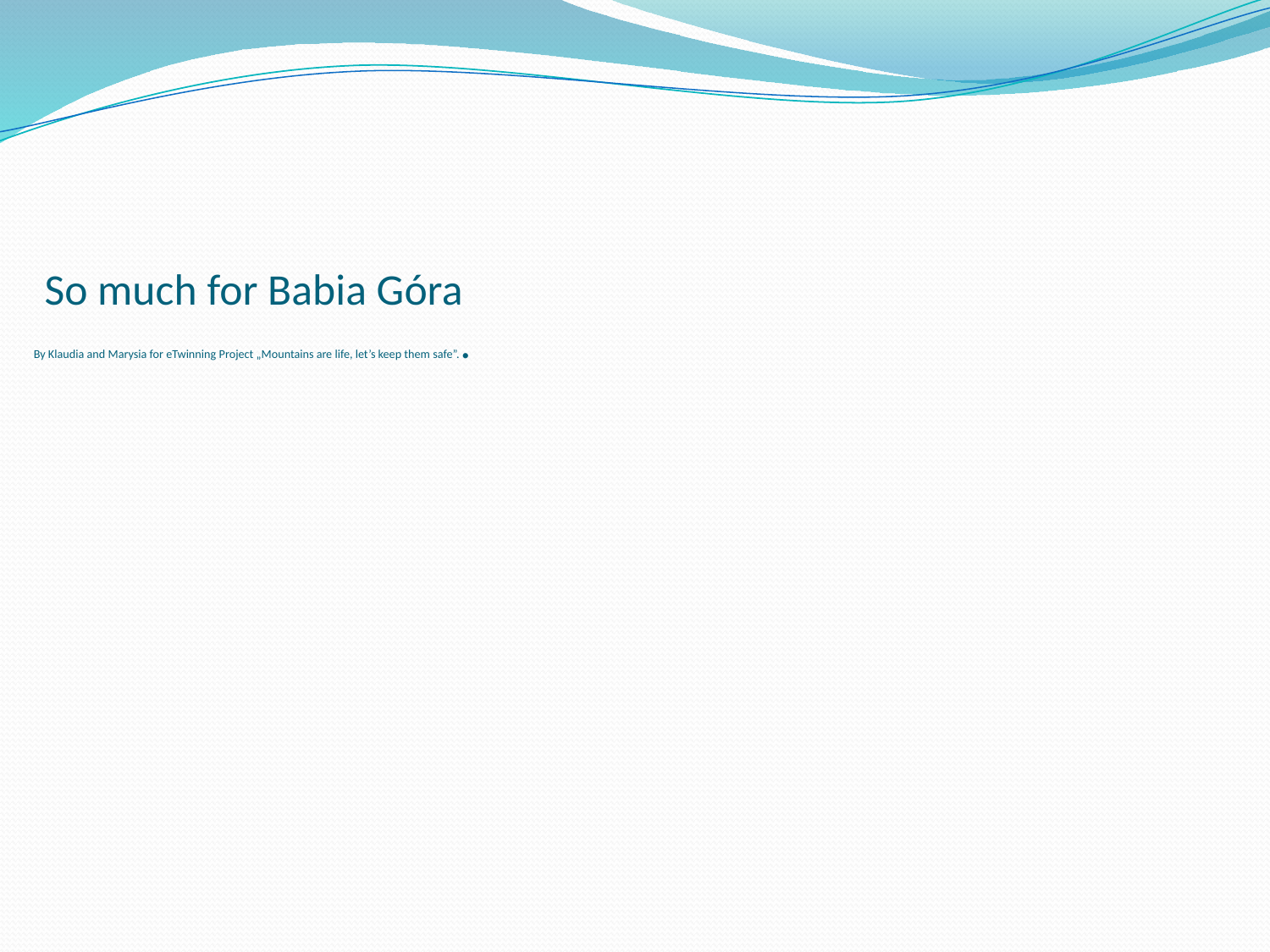

# So much for Babia Góra By Klaudia and Marysia for eTwinning Project „Mountains are life, let’s keep them safe”..